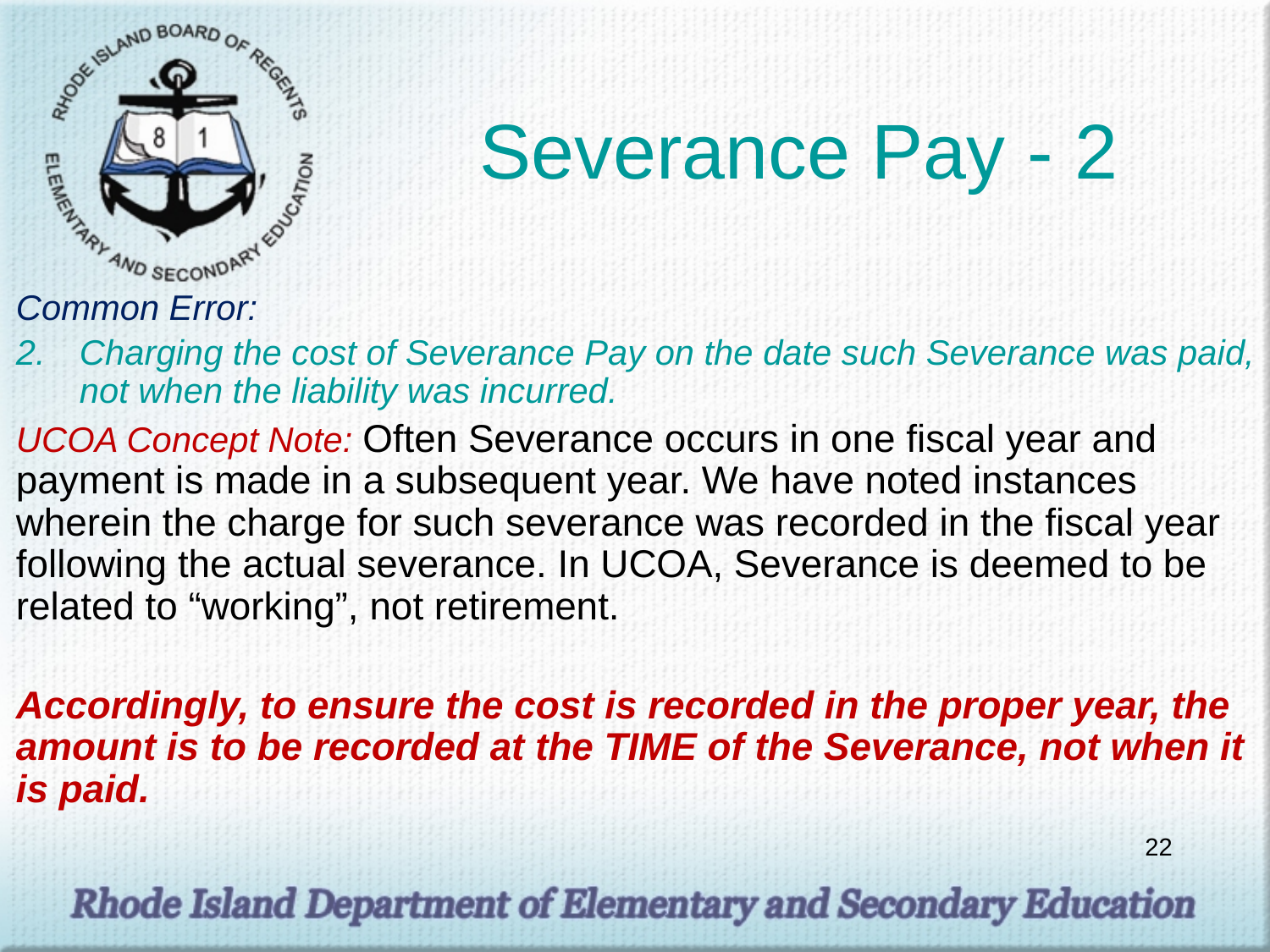

# Severance Pay - 2

Common Error:
2. 	Charging the cost of Severance Pay on the date such Severance was paid, not when the liability was incurred.
UCOA Concept Note: Often Severance occurs in one fiscal year and payment is made in a subsequent year. We have noted instances wherein the charge for such severance was recorded in the fiscal year following the actual severance. In UCOA, Severance is deemed to be related to “working”, not retirement.

Accordingly, to ensure the cost is recorded in the proper year, the amount is to be recorded at the TIME of the Severance, not when it is paid.

22